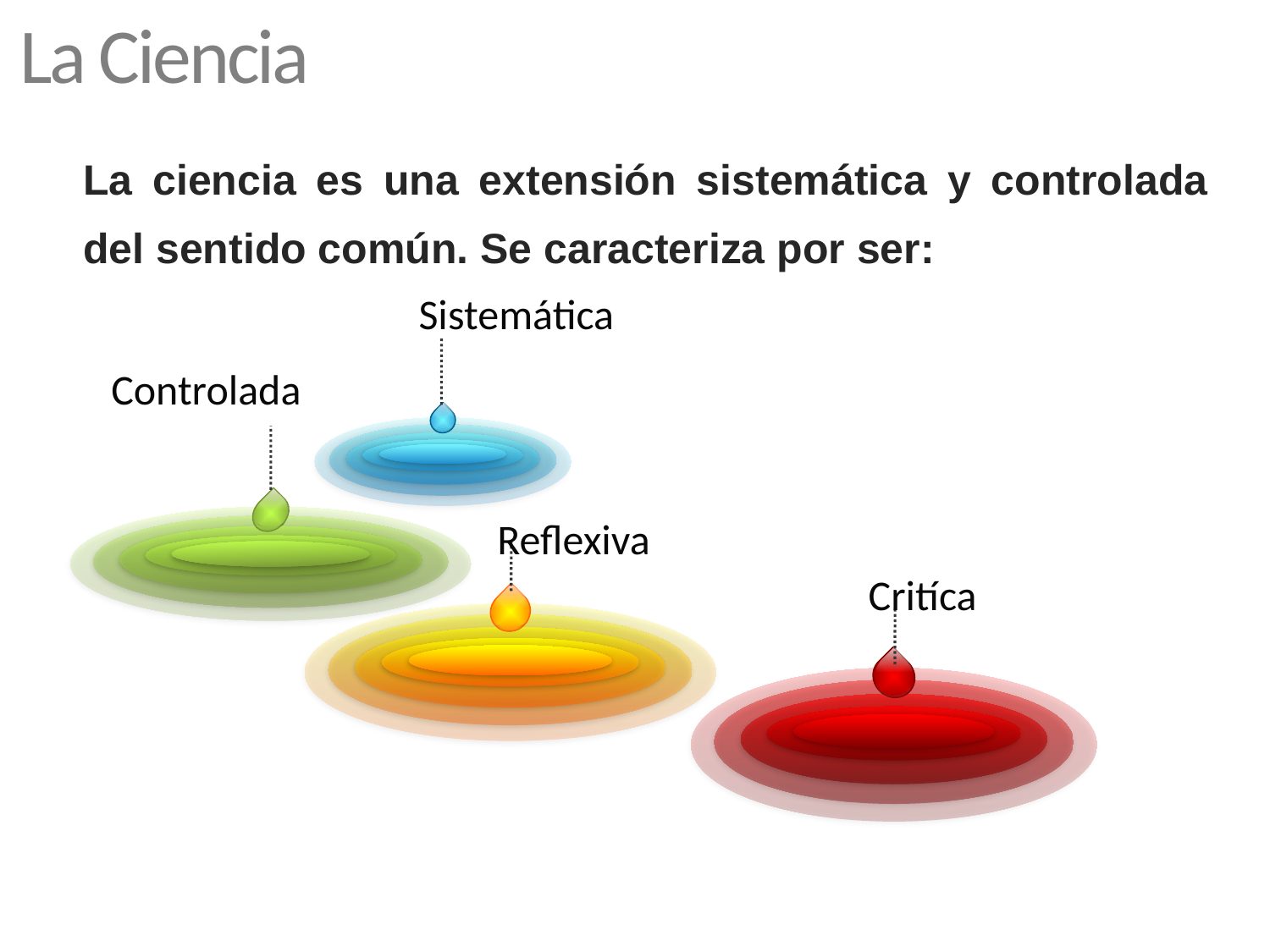

La Ciencia
La ciencia es una extensión sistemática y controlada del sentido común. Se caracteriza por ser:
Sistemática

Controlada

Reflexiva

Critíca